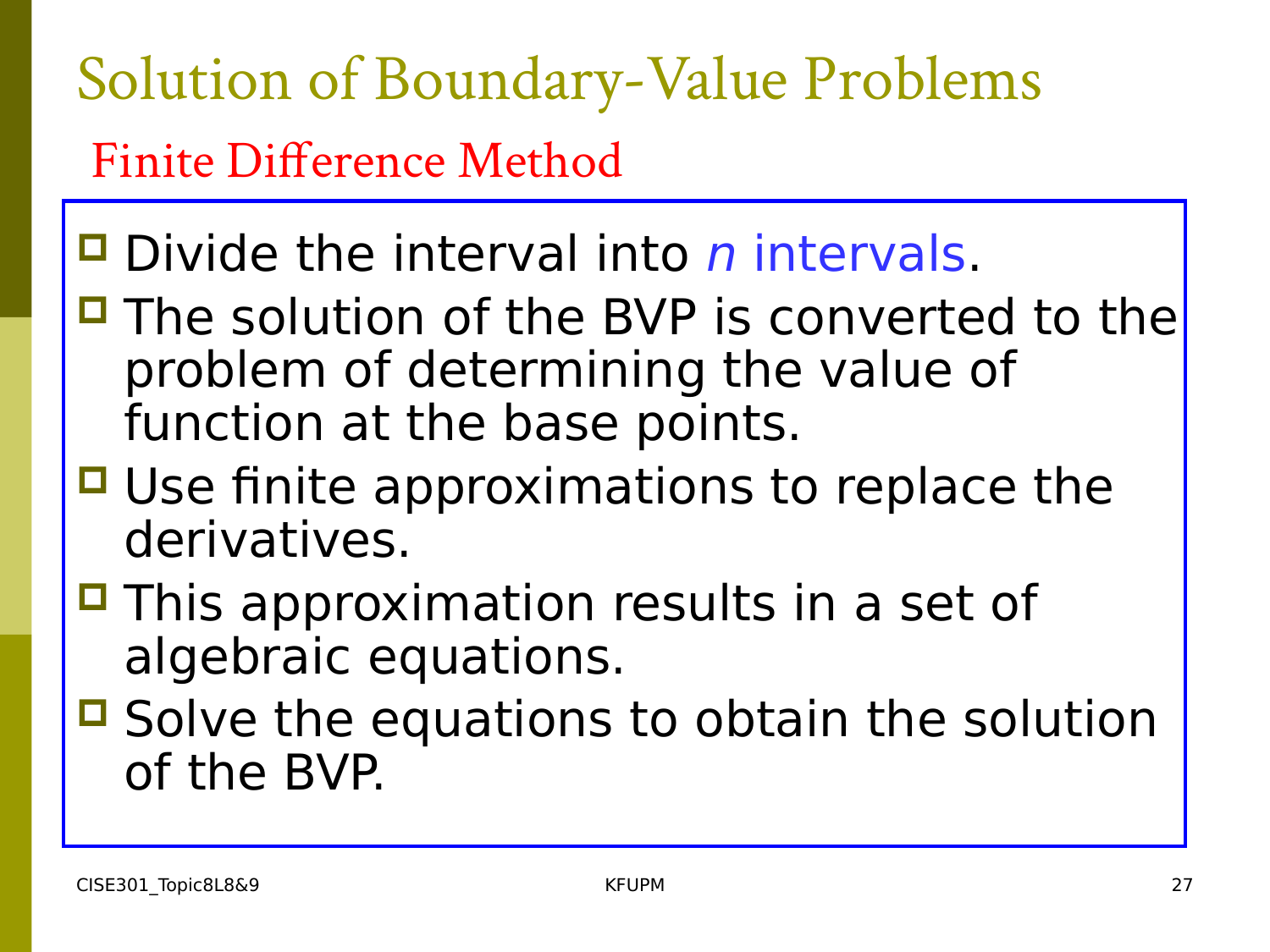

# Solution of Boundary-Value Problems Finite Difference Method

Divide the interval into n intervals.
The solution of the BVP is converted to the problem of determining the value of function at the base points.
Use finite approximations to replace the derivatives.
This approximation results in a set of algebraic equations.
Solve the equations to obtain the solution of the BVP.
CISE301_Topic8L8&9
KFUPM
27